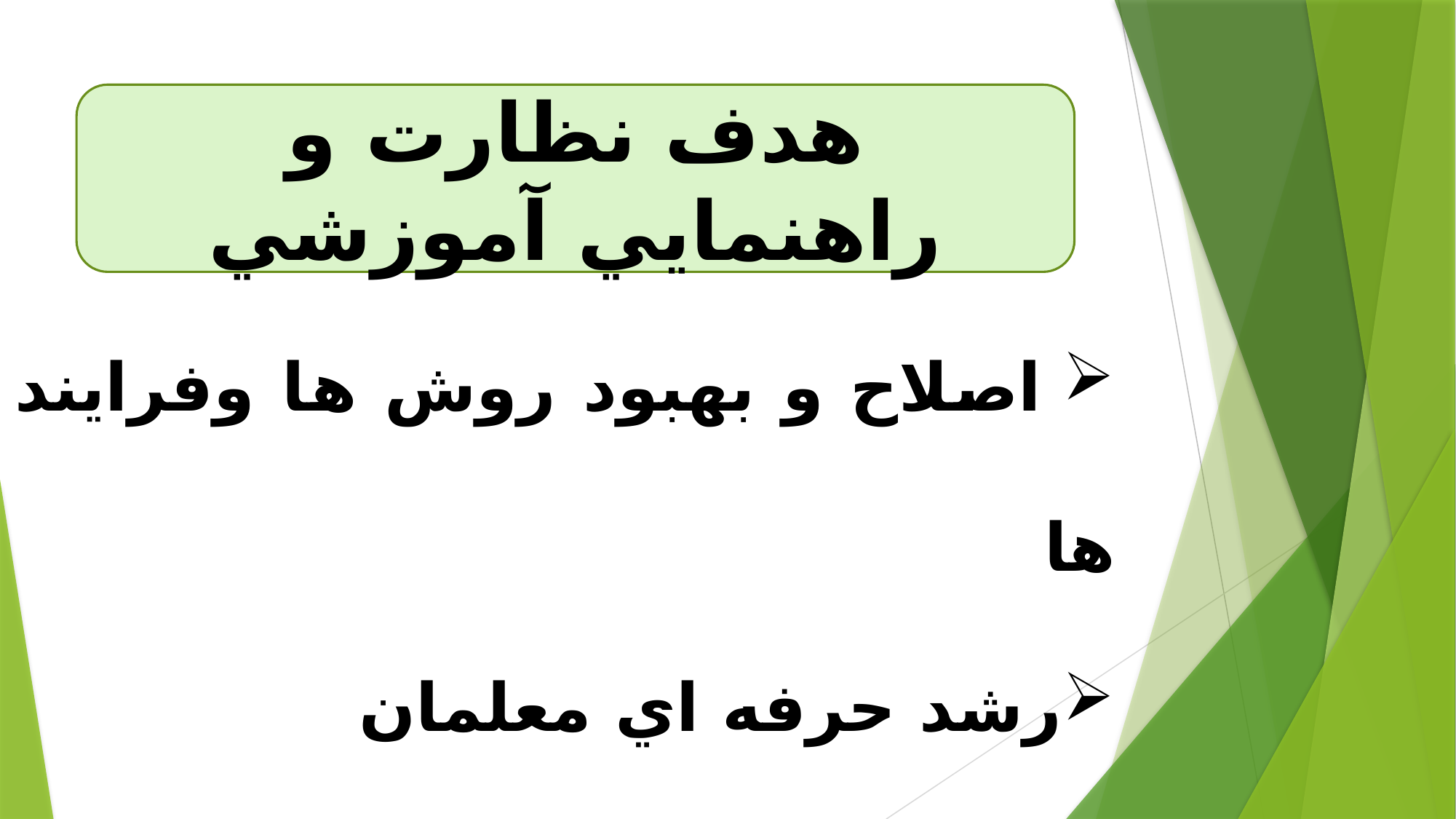

هدف نظارت و راهنمايي آموزشي
 اصلاح و بهبود روش ها وفرايند ها
رشد حرفه اي معلمان
تضمين كيفيت، بهبود كيفيت